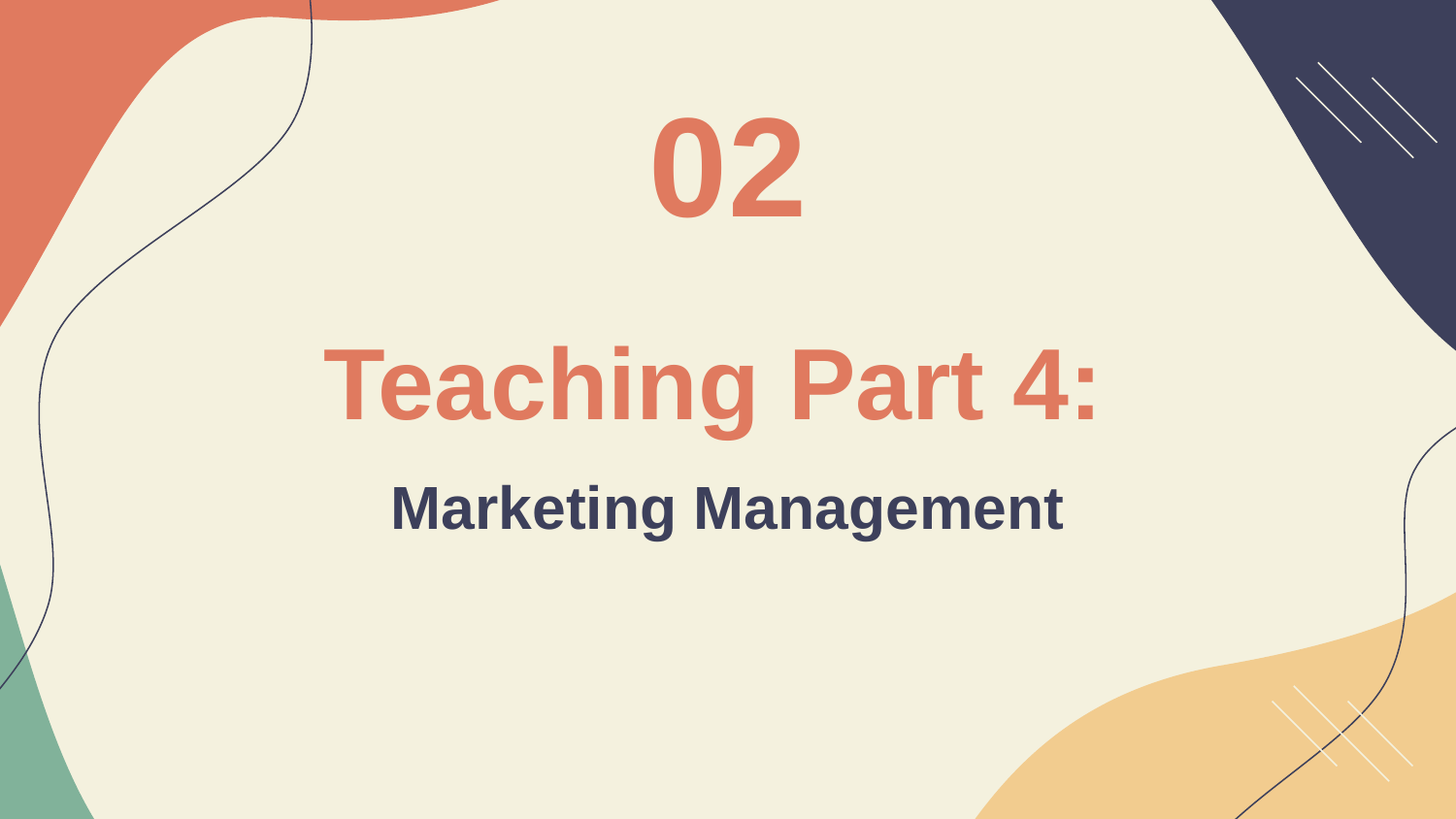

02
# Teaching Part 4:
Marketing Management